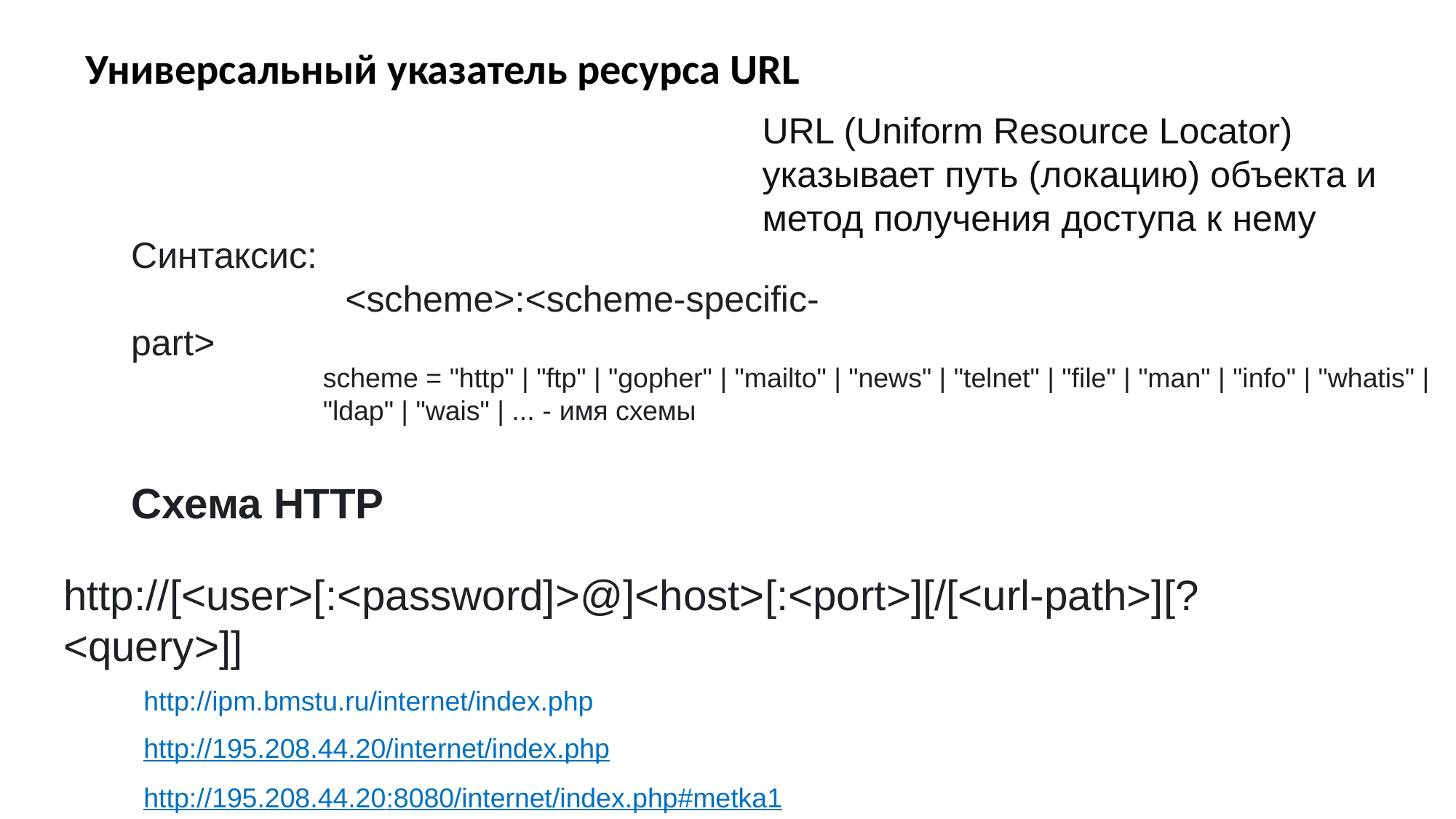

Универсальный указатель ресурса URL
URL (Uniform Resource Locator)
указывает путь (локацию) объекта и метод получения доступа к нему
Синтаксис:
                     <scheme>:<scheme-specific-part>
scheme = "http" | "ftp" | "gopher" | "mailto" | "news" | "telnet" | "file" | "man" | "info" | "whatis" | "ldap" | "wais" | ... - имя схемы
Схема HTTP
http://[<user>[:<password]>@]<host>[:<port>][/[<url-path>][?<query>]]
http://ipm.bmstu.ru/internet/index.php
http://195.208.44.20/internet/index.php
http://195.208.44.20:8080/internet/index.php#metka1